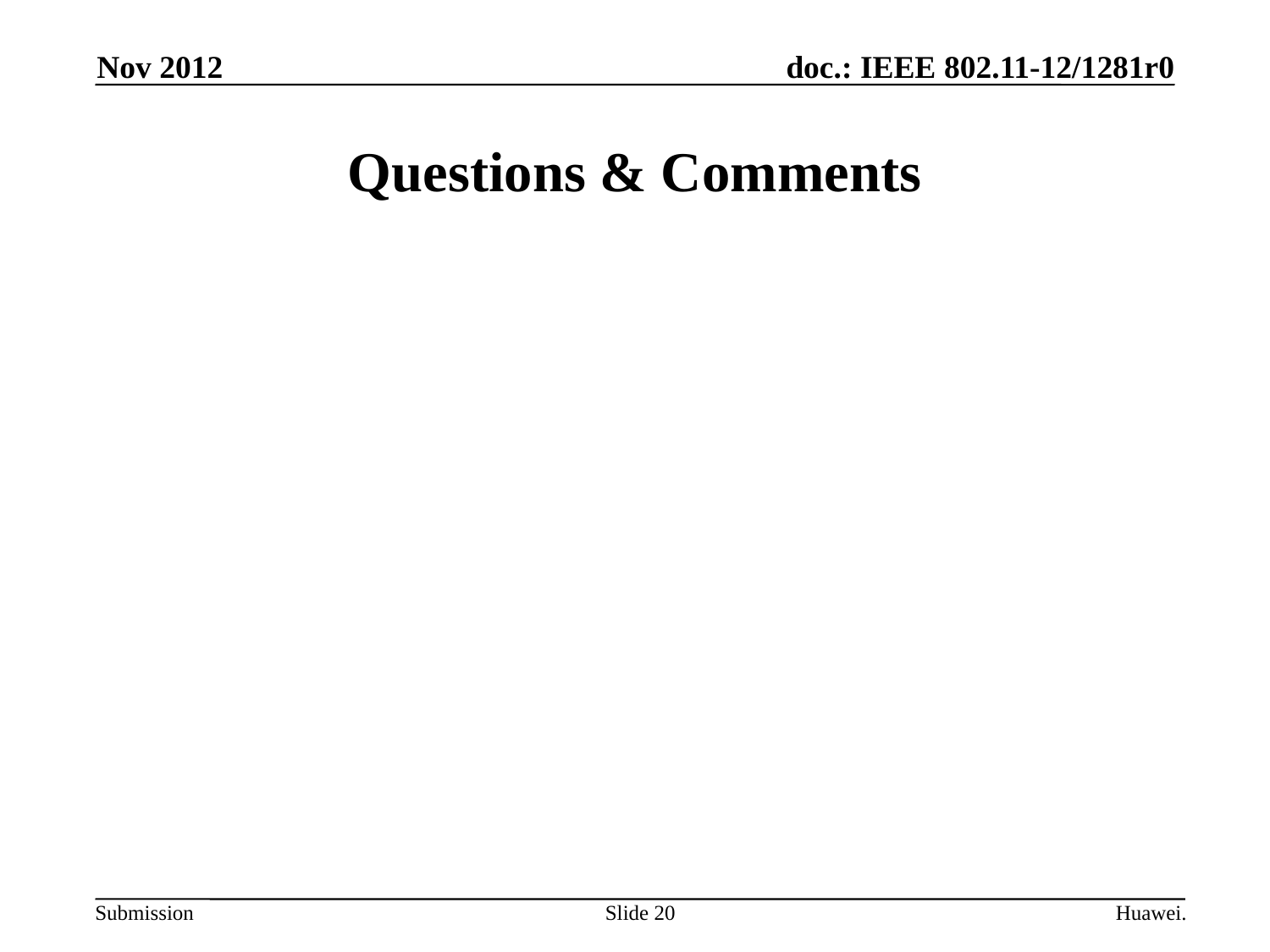

Nov 2012
# Questions & Comments

Slide 20
Huawei.